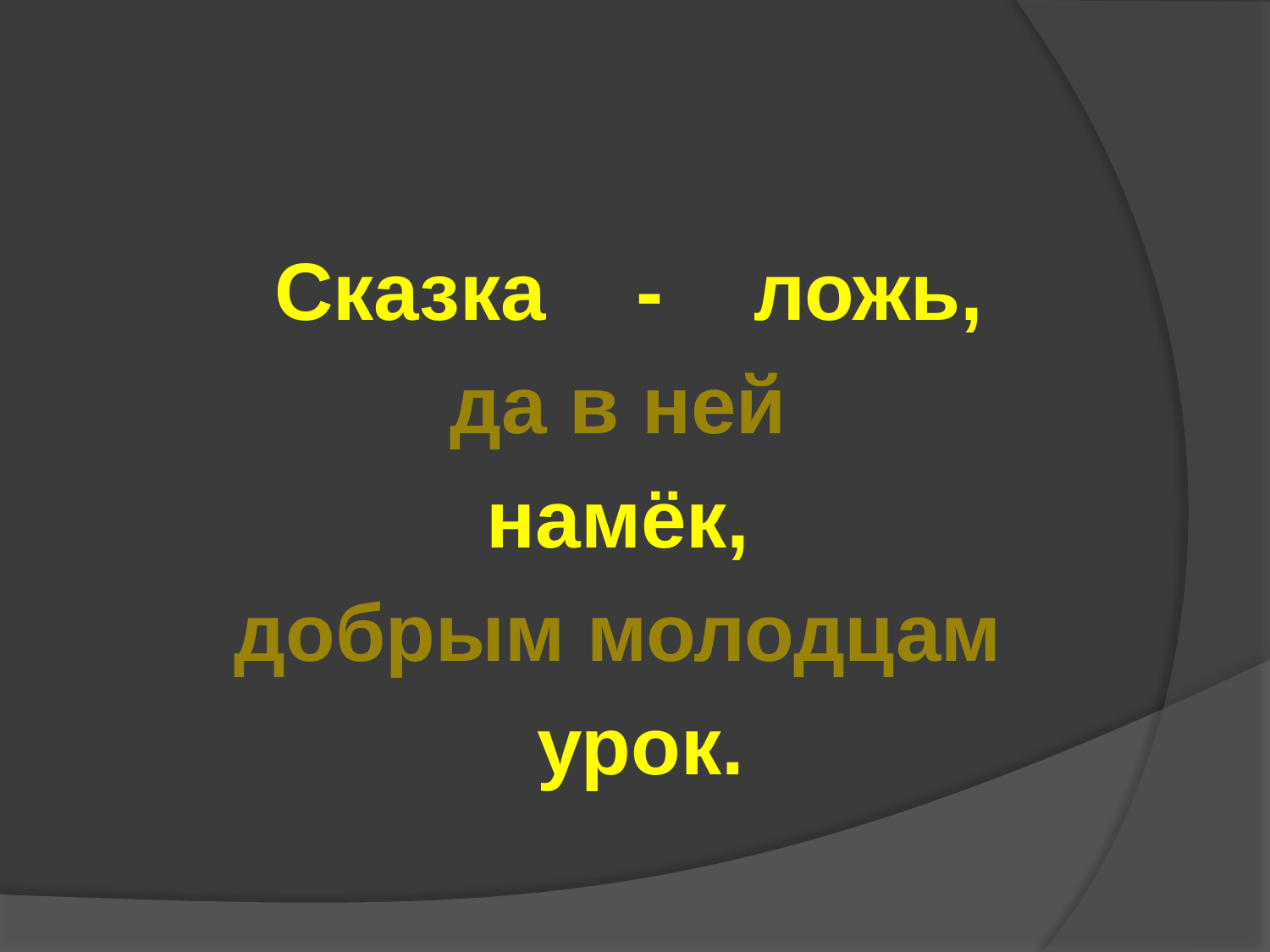

Сказка    -    ложь,
да в ней
намёк,
добрым молодцам
 урок.